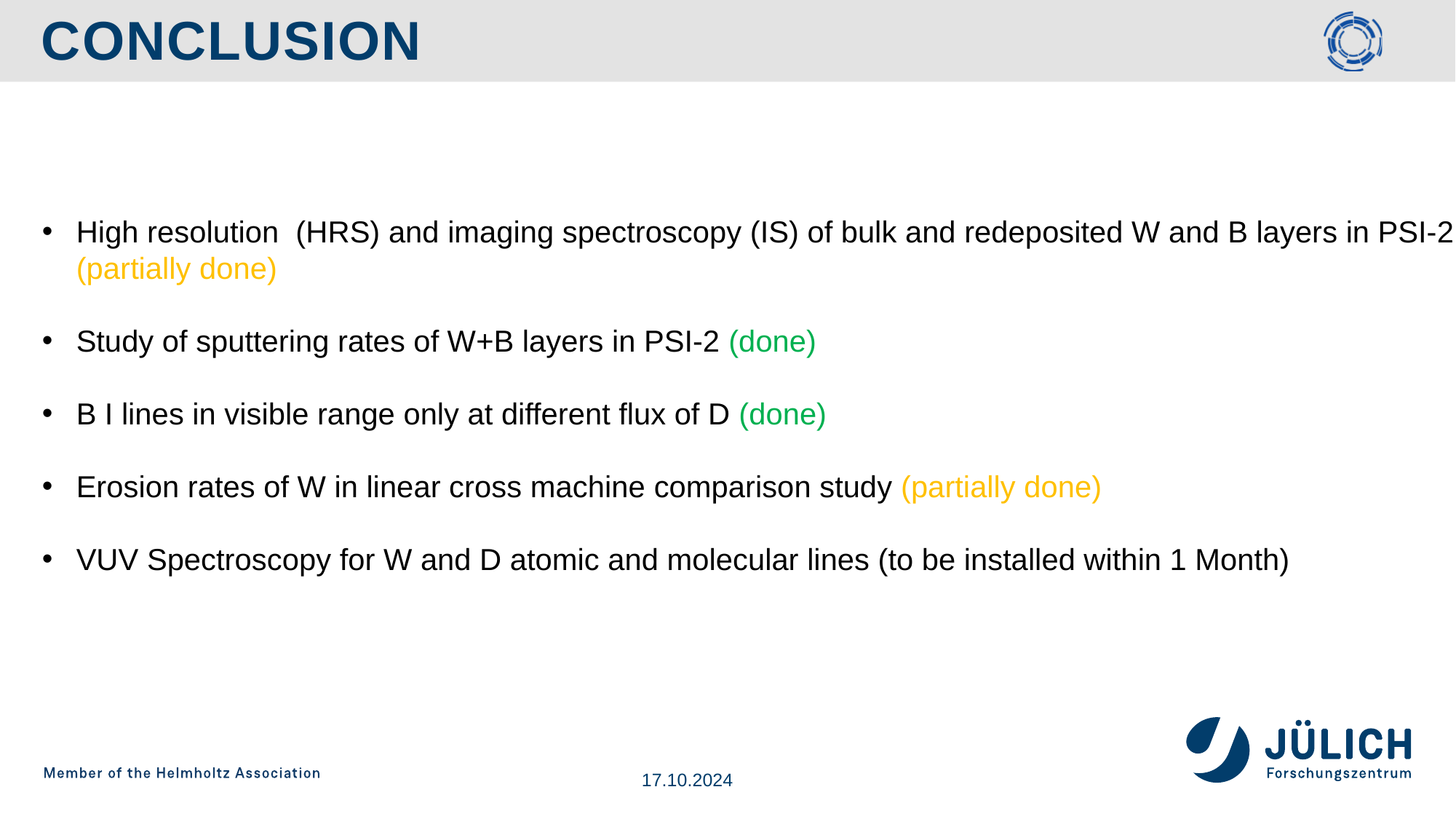

# CONCLUSIon
High resolution  (HRS) and imaging spectroscopy (IS) of bulk and redeposited W and B layers in PSI-2 (partially done)

Study of sputtering rates of W+B layers in PSI-2 (done)

B I lines in visible range only at different flux of D (done)

Erosion rates of W in linear cross machine comparison study (partially done)

VUV Spectroscopy for W and D atomic and molecular lines (to be installed within 1 Month)
17.10.2024